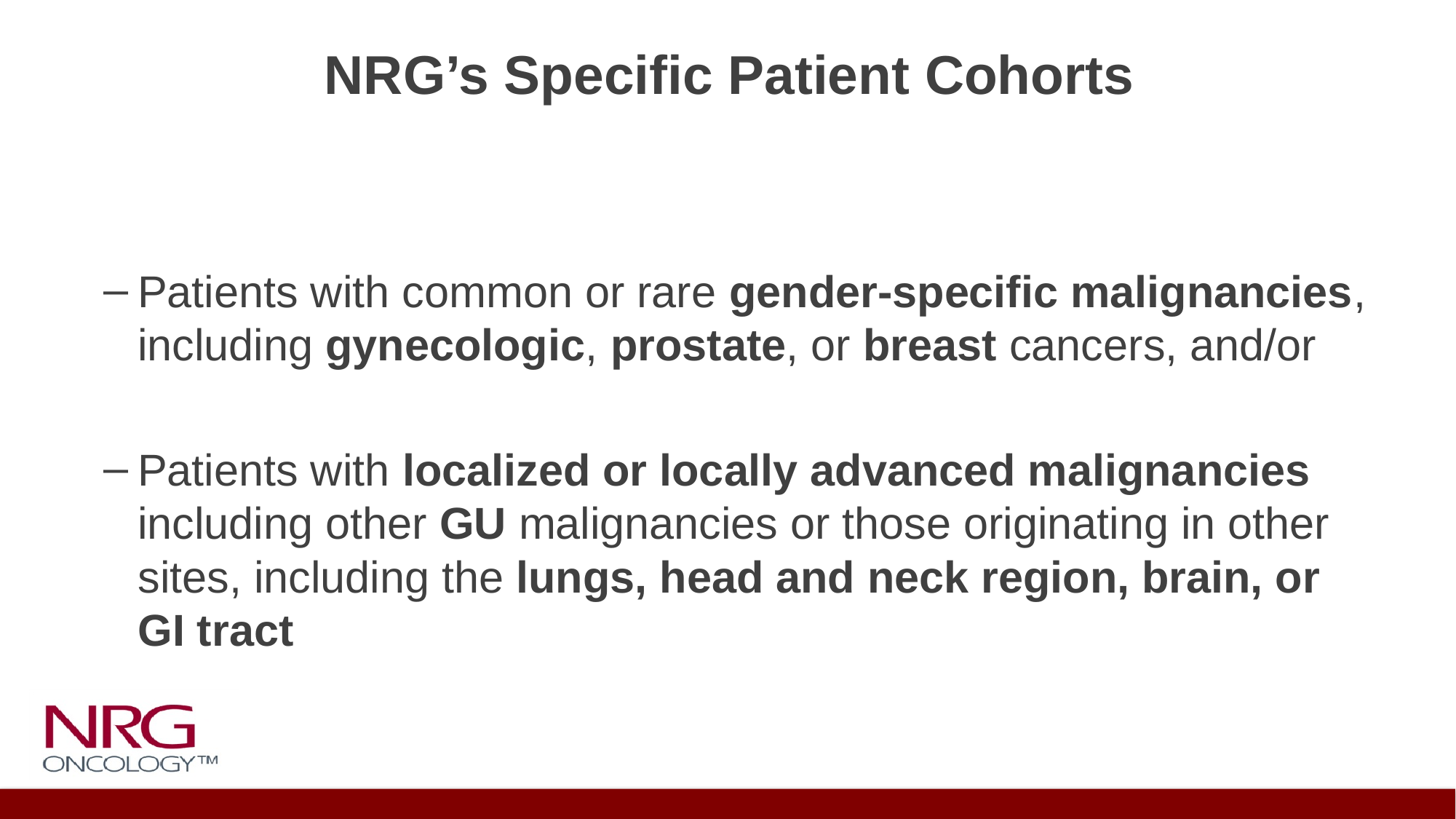

# NRG’s Specific Patient Cohorts

Patients with common or rare gender-specific malignancies, including gynecologic, prostate, or breast cancers, and/or

Patients with localized or locally advanced malignancies including other GU malignancies or those originating in other sites, including the lungs, head and neck region, brain, or GI tract